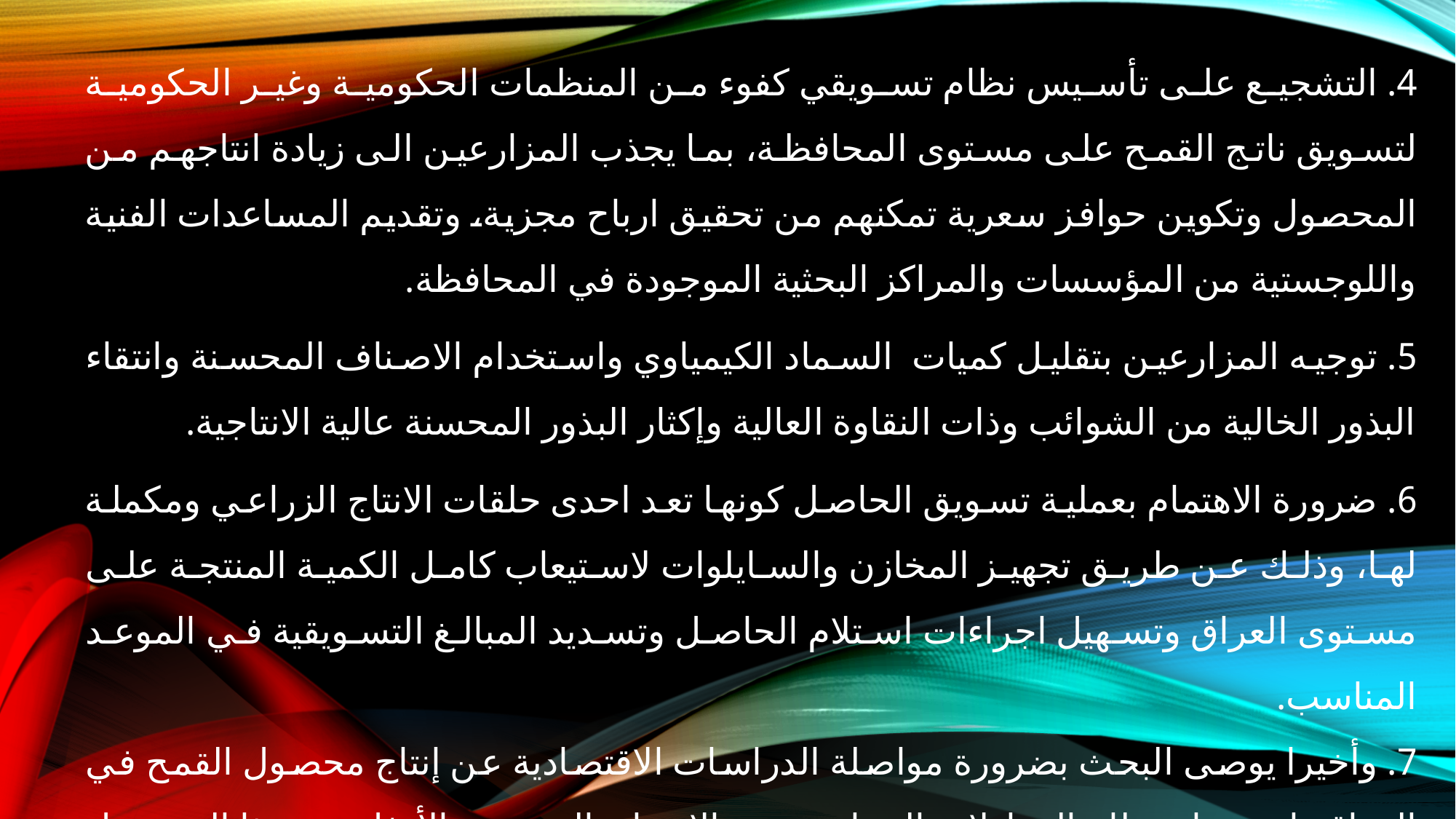

4. التشجيع على تأسيس نظام تسويقي كفوء من المنظمات الحكومية وغير الحكومية لتسويق ناتج القمح على مستوى المحافظة، بما يجذب المزارعين الى زيادة انتاجهم من المحصول وتكوين حوافز سعرية تمكنهم من تحقيق ارباح مجزية، وتقديم المساعدات الفنية واللوجستية من المؤسسات والمراكز البحثية الموجودة في المحافظة.
5. توجيه المزارعين بتقليل كميات  السماد الكيمياوي واستخدام الاصناف المحسنة وانتقاء البذور الخالية من الشوائب وذات النقاوة العالية وإكثار البذور المحسنة عالية الانتاجية.
6. ضرورة الاهتمام بعملية تسويق الحاصل كونها تعد احدى حلقات الانتاج الزراعي ومكملة لها، وذلك عن طريق تجهيز المخازن والسايلوات لاستيعاب كامل الكمية المنتجة على مستوى العراق وتسهيل اجراءات استلام الحاصل وتسديد المبالغ التسويقية في الموعد المناسب.
7. وأخيرا يوصى البحث بضرورة مواصلة الدراسات الاقتصادية عن إنتاج محصول القمح في العراق باستخدام نظام المعادلات المتتابعة بغية الارتقاء بالمستوى الأمثل من هذا المحصول والتحفيز على زيادة الفائض التسويقي والفائض المسوق منه بما يؤمن تحقيق الاكتفاء الذاتي لسكان البلد من محصول القمح.